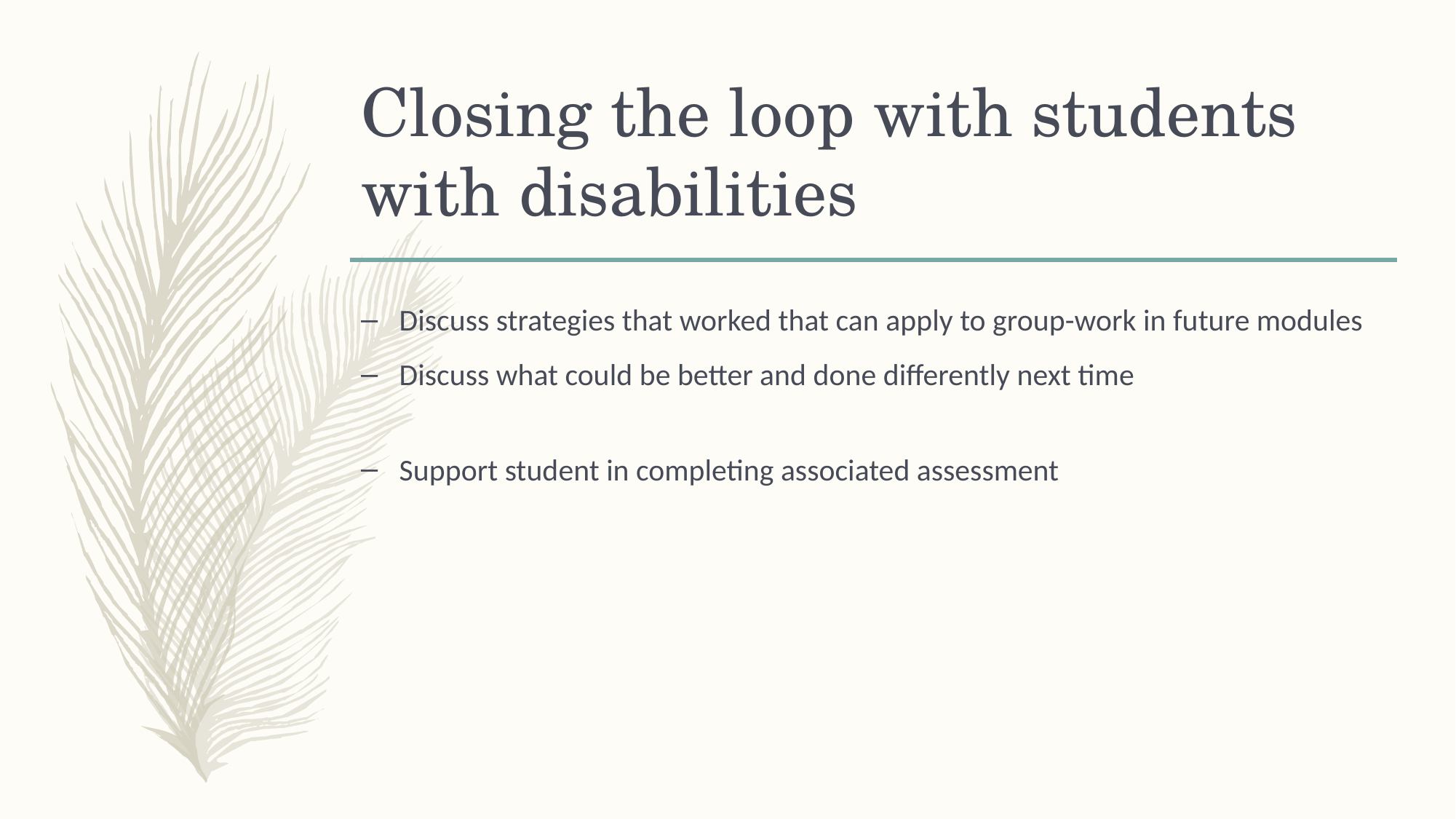

# Closing the loop with students with disabilities
Discuss strategies that worked that can apply to group-work in future modules
Discuss what could be better and done differently next time
Support student in completing associated assessment